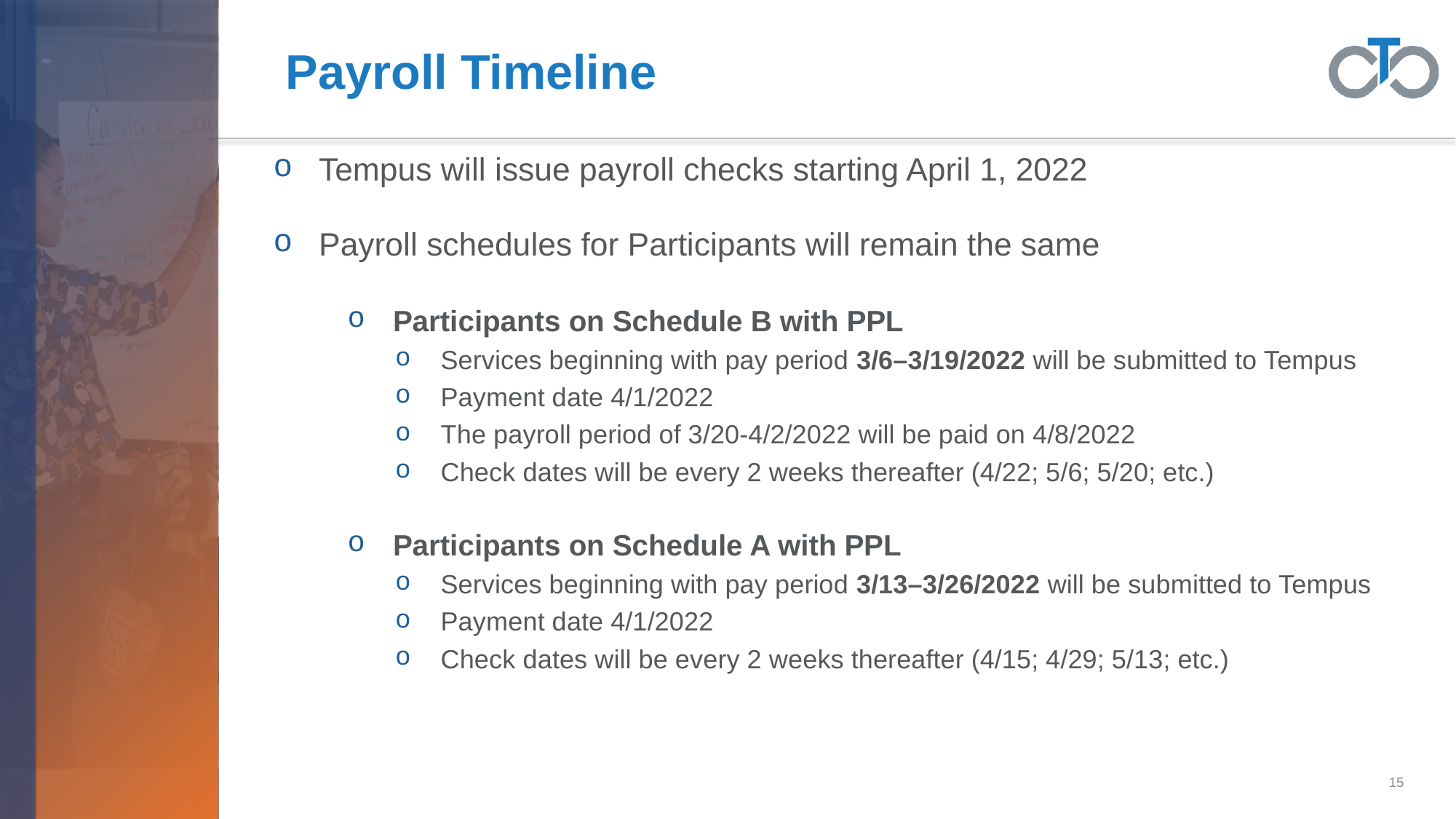

# Payroll Timeline
Tempus will issue payroll checks starting April 1, 2022

Payroll schedules for Participants will remain the same

Participants on Schedule B with PPL
Services beginning with pay period 3/6–3/19/2022 will be submitted to Tempus
Payment date 4/1/2022
The payroll period of 3/20-4/2/2022 will be paid on 4/8/2022
Check dates will be every 2 weeks thereafter (4/22; 5/6; 5/20; etc.)

Participants on Schedule A with PPL
Services beginning with pay period 3/13–3/26/2022 will be submitted to Tempus
Payment date 4/1/2022
Check dates will be every 2 weeks thereafter (4/15; 4/29; 5/13; etc.)

15